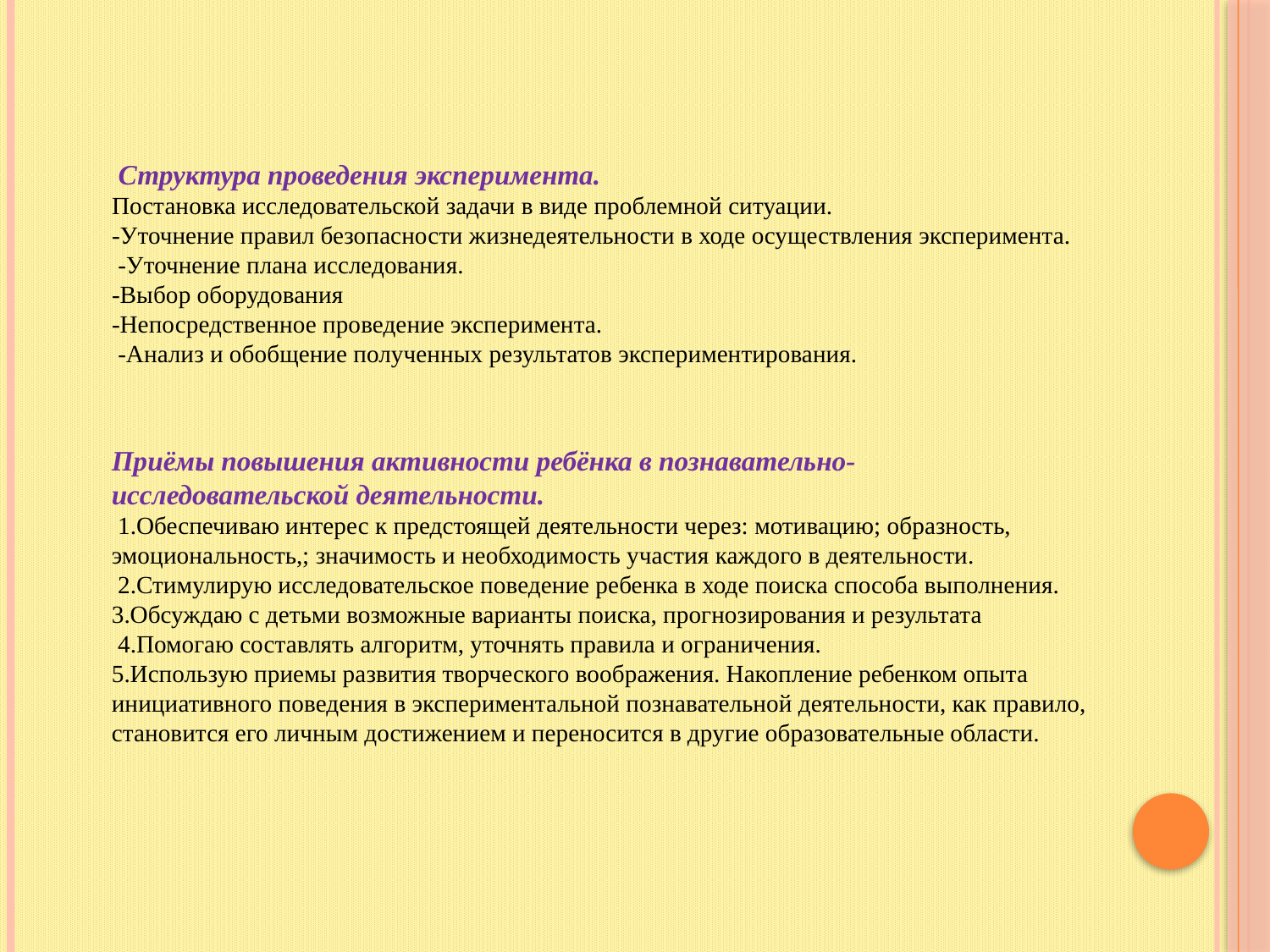

Структура проведения эксперимента.
Постановка исследовательской задачи в виде проблемной ситуации.
-Уточнение правил безопасности жизнедеятельности в ходе осуществления эксперимента.
 -Уточнение плана исследования.
-Выбор оборудования
-Непосредственное проведение эксперимента.
 -Анализ и обобщение полученных результатов экспериментирования.
Приёмы повышения активности ребёнка в познавательно- исследовательской деятельности.
 1.Обеспечиваю интерес к предстоящей деятельности через: мотивацию; образность, эмоциональность,; значимость и необходимость участия каждого в деятельности.
 2.Стимулирую исследовательское поведение ребенка в ходе поиска способа выполнения.
3.Обсуждаю с детьми возможные варианты поиска, прогнозирования и результата
 4.Помогаю составлять алгоритм, уточнять правила и ограничения.
5.Использую приемы развития творческого воображения. Накопление ребенком опыта инициативного поведения в экспериментальной познавательной деятельности, как правило, становится его личным достижением и переносится в другие образовательные области.